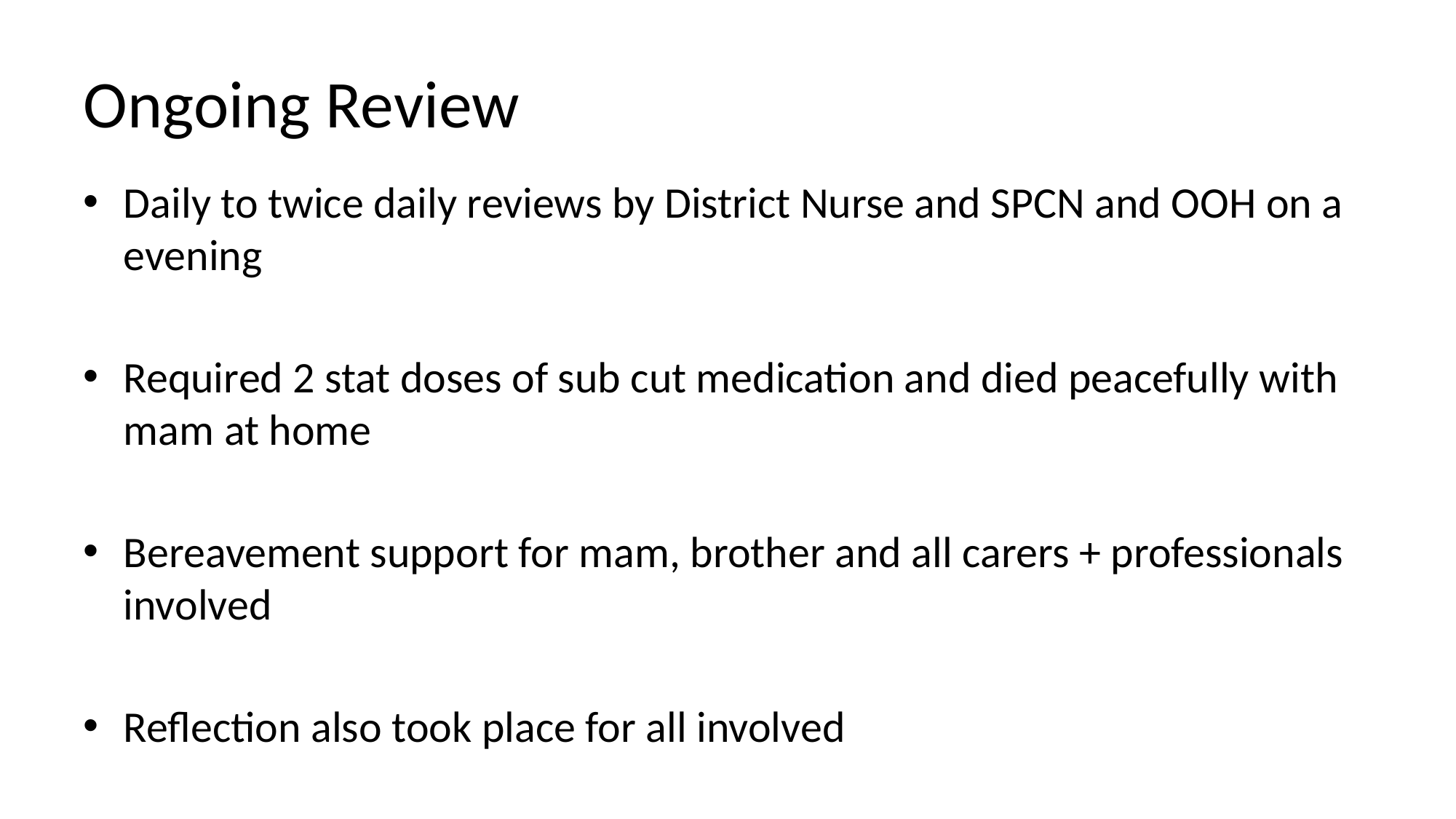

# Ongoing Review
Daily to twice daily reviews by District Nurse and SPCN and OOH on a evening

Required 2 stat doses of sub cut medication and died peacefully with mam at home

Bereavement support for mam, brother and all carers + professionals involved

Reflection also took place for all involved